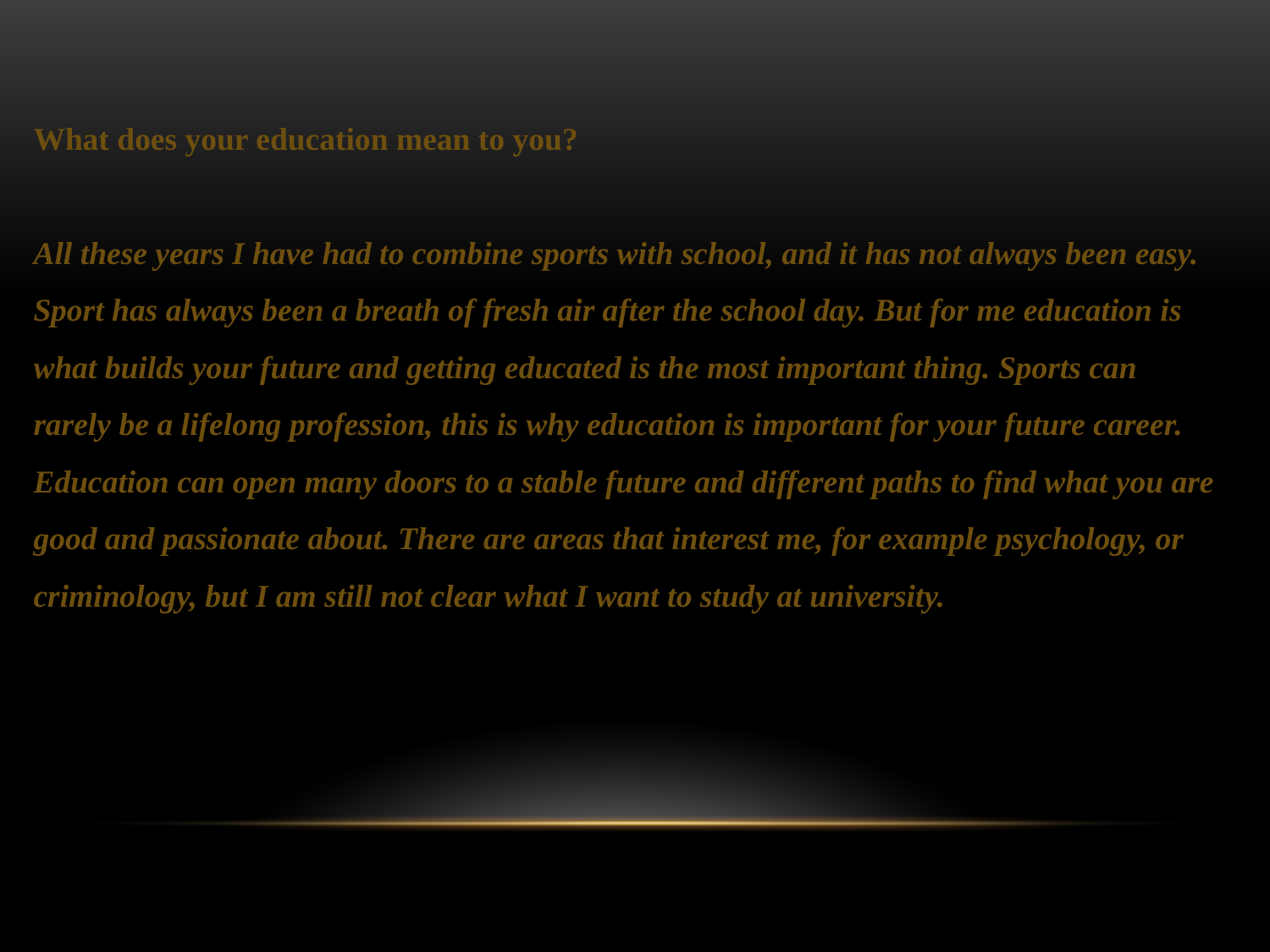

What does your education mean to you?

All these years I have had to combine sports with school, and it has not always been easy.
Sport has always been a breath of fresh air after the school day. But for me education is
what builds your future and getting educated is the most important thing. Sports can
rarely be a lifelong profession, this is why education is important for your future career.
Education can open many doors to a stable future and different paths to find what you are
good and passionate about. There are areas that interest me, for example psychology, or
criminology, but I am still not clear what I want to study at university.